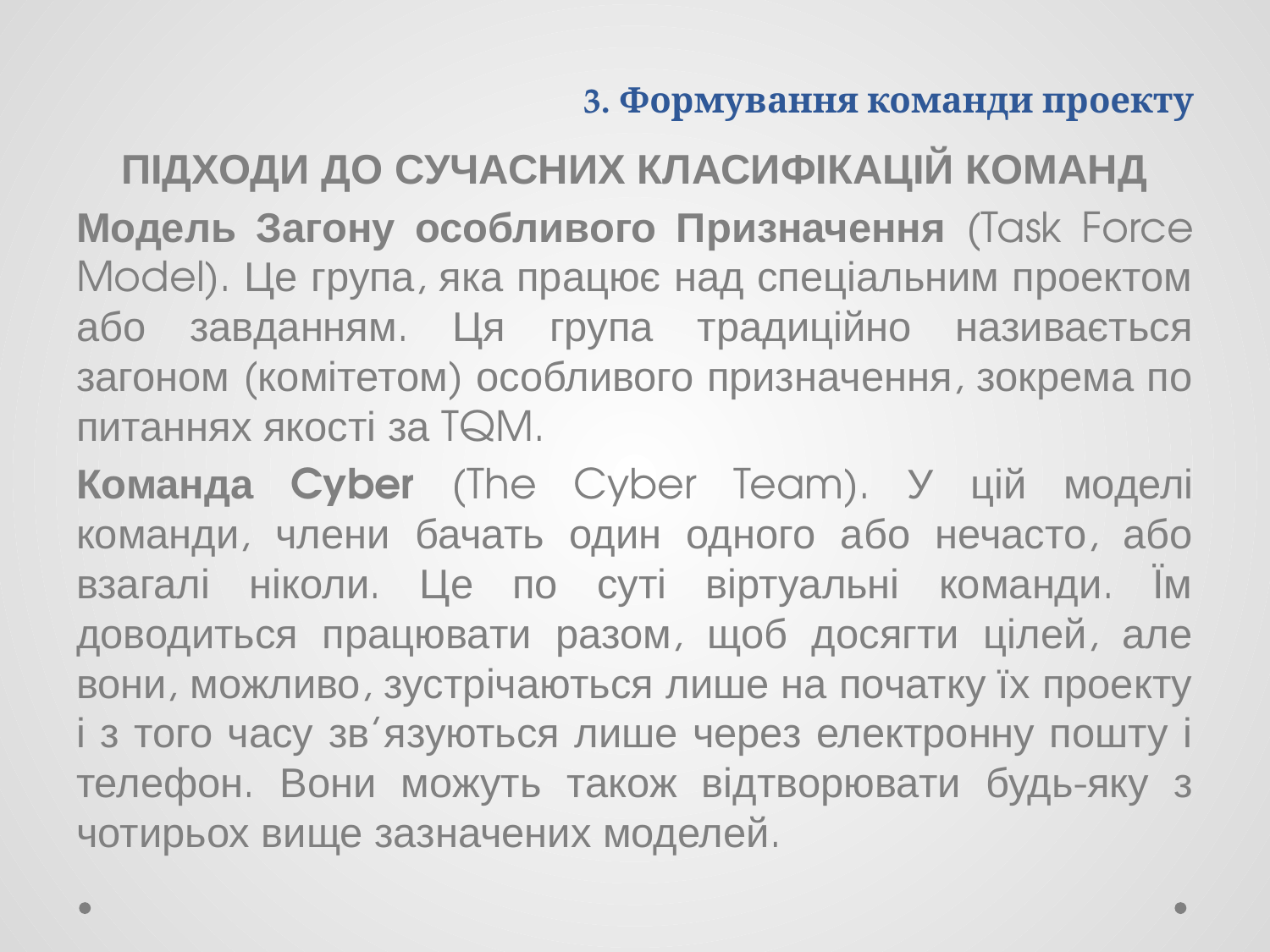

# 3. Формування команди проекту
ПІДХОДИ ДО СУЧАСНИХ КЛАСИФІКАЦІЙ КОМАНД
Модель Загону особливого Призначення (Task Force Model). Це група, яка працює над спеціальним проектом або завданням. Ця група традиційно називається загоном (комітетом) особливого призначення, зокрема по питаннях якості за TQM.
Команда Cyber (The Cyber Team). У цій моделі команди, члени бачать один одного або нечасто, або взагалі ніколи. Це по суті віртуальні команди. Їм доводиться працювати разом, щоб досягти цілей, але вони, можливо, зустрічаються лише на початку їх проекту і з того часу зв’язуються лише через електронну пошту і телефон. Вони можуть також відтворювати будь-яку з чотирьох вище зазначених моделей.